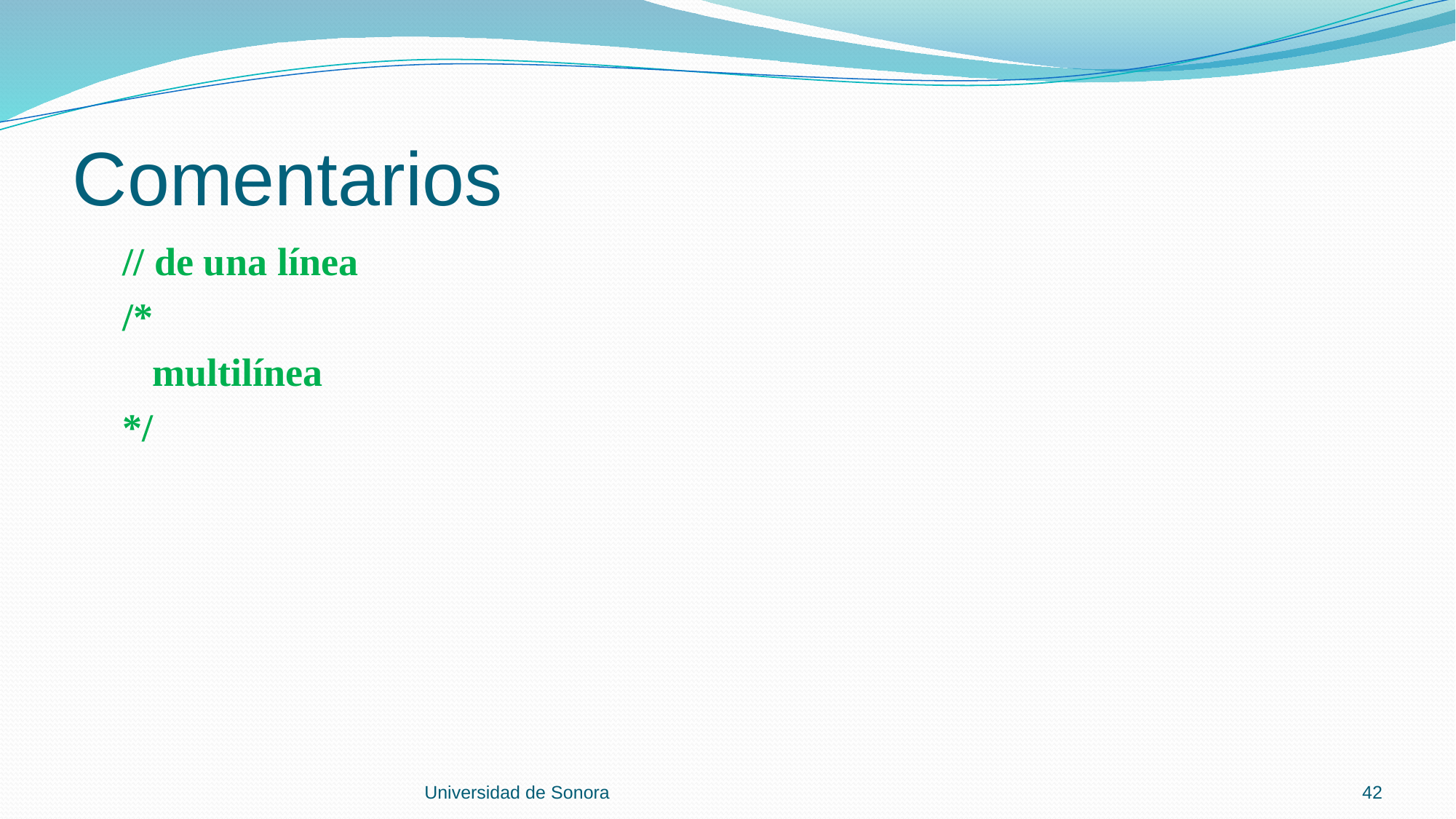

# Comentarios
    // de una línea
    /*
       multilínea
    */

Universidad de Sonora
42